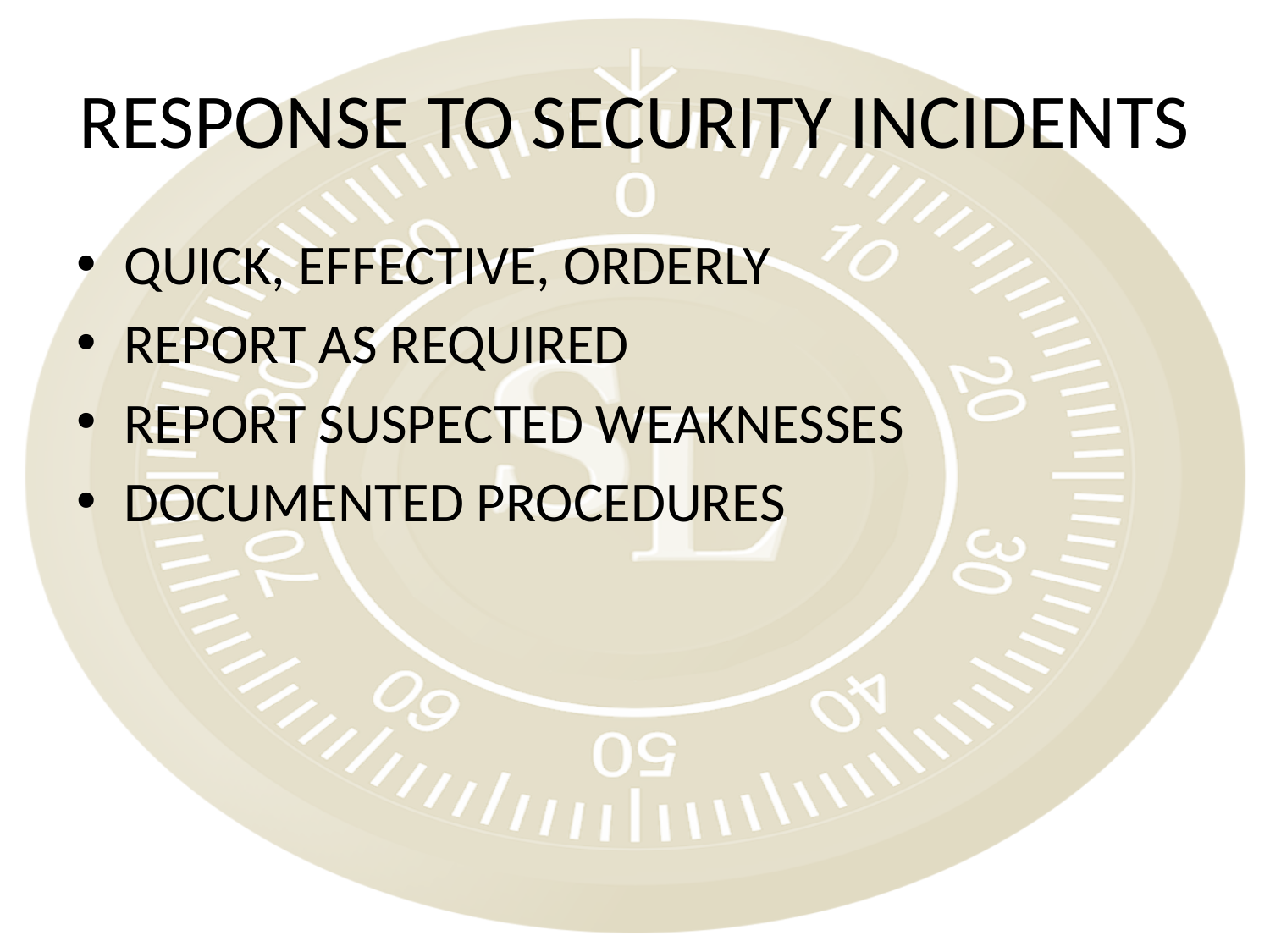

# RESPONSE TO SECURITY INCIDENTS
QUICK, EFFECTIVE, ORDERLY
REPORT AS REQUIRED
REPORT SUSPECTED WEAKNESSES
DOCUMENTED PROCEDURES